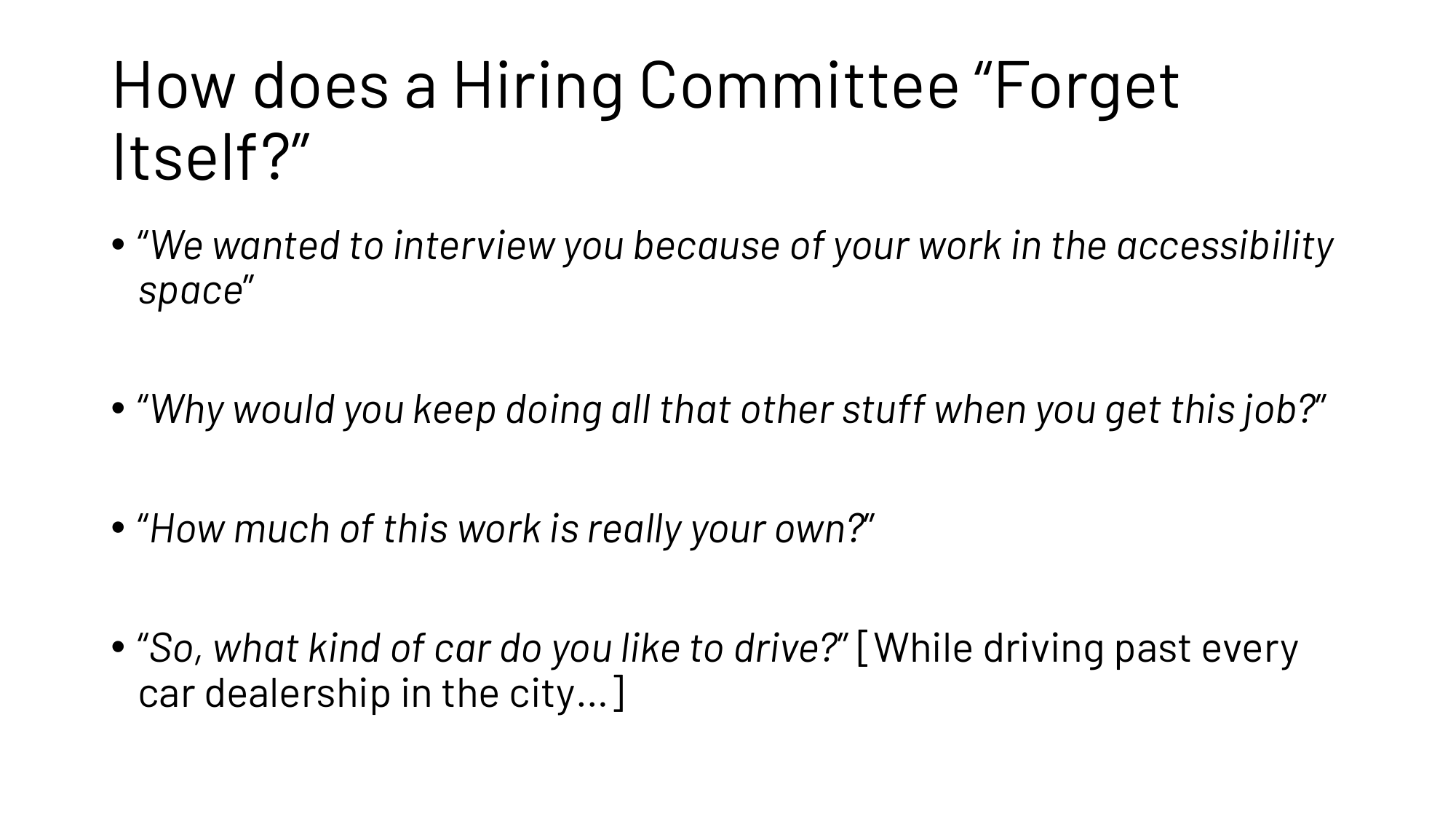

# How does a Hiring Committee “Forget Itself?”
“We wanted to interview you because of your work in the accessibility space”

“Why would you keep doing all that other stuff when you get this job?”

“How much of this work is really your own?”

“So, what kind of car do you like to drive?” [While driving past every car dealership in the city…]